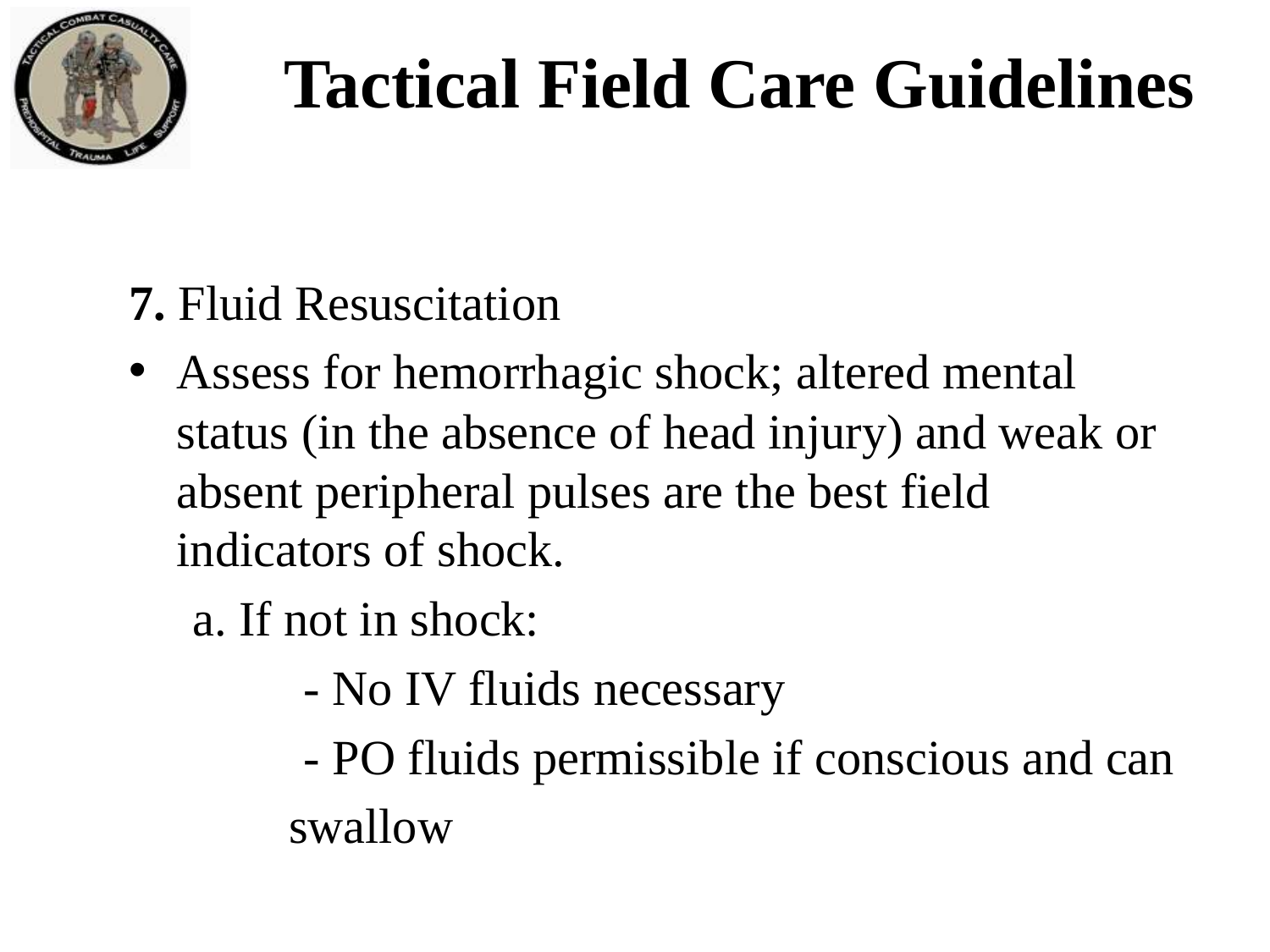

# Tactical Field Care Guidelines
7. Fluid Resuscitation
Assess for hemorrhagic shock; altered mental status (in the absence of head injury) and weak or absent peripheral pulses are the best field     indicators of shock.
a. If not in shock:
		- No IV fluids necessary
		- PO fluids permissible if conscious and can
             swallow